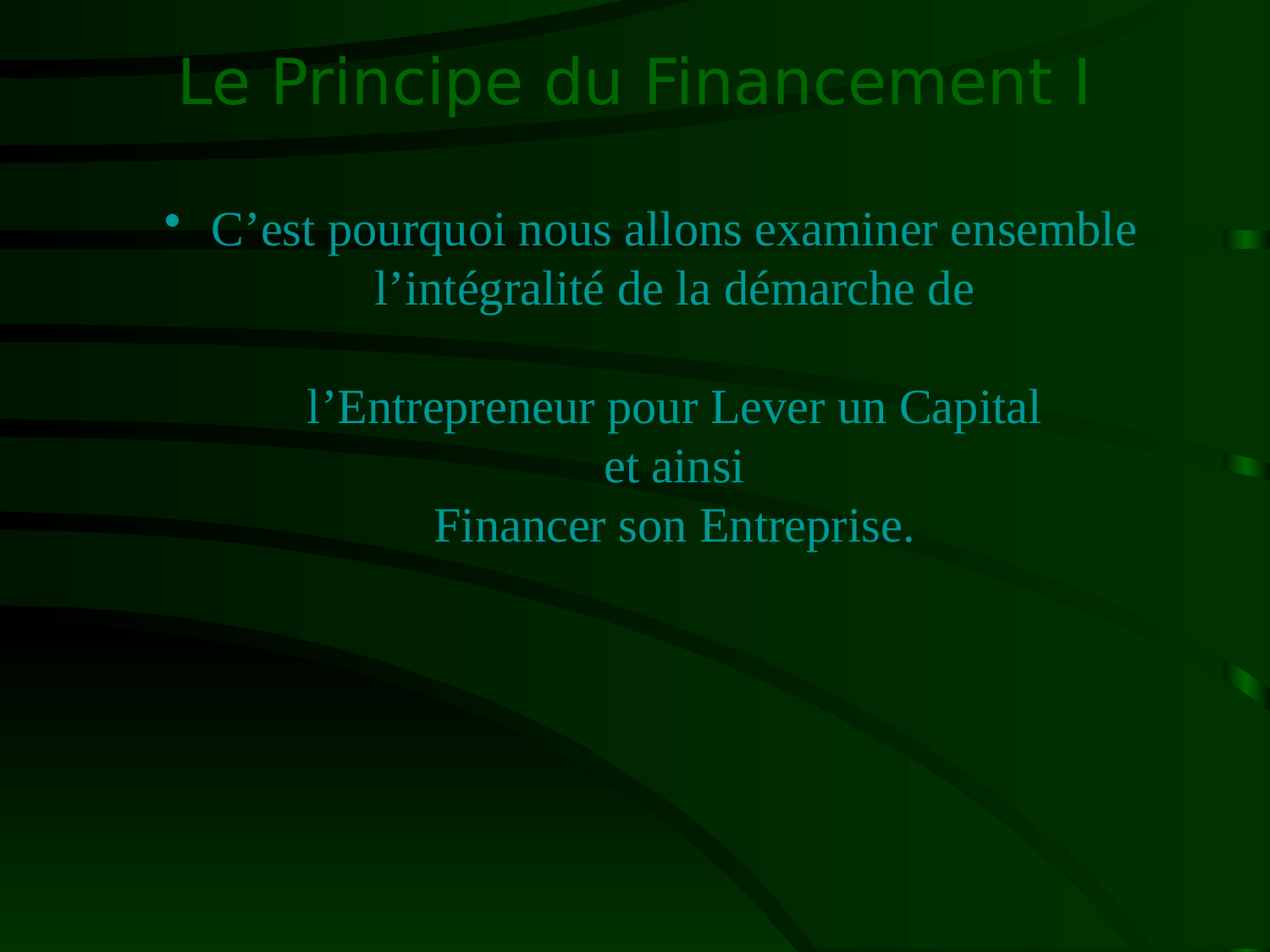

# Le Principe du Financement I
C’est pourquoi nous allons examiner ensemble l’intégralité de la démarche de
l’Entrepreneur pour Lever un Capital
et ainsi
Financer son Entreprise.